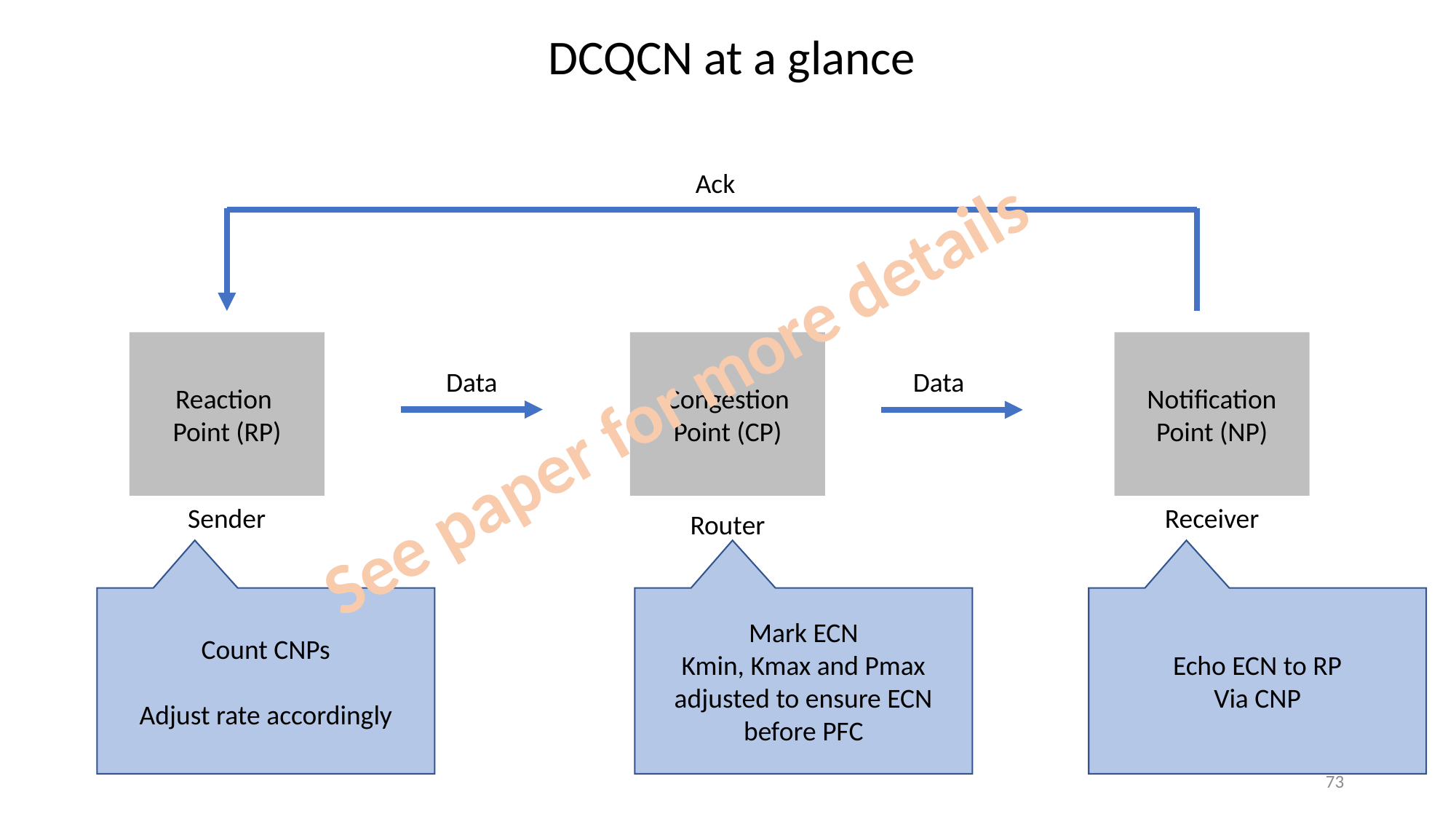

DCQCN at a glance
Ack
See paper for more details
Notification Point (NP)
Reaction
Point (RP)
Congestion Point (CP)
Data
Data
Receiver
Sender
Router
Count CNPs

Adjust rate accordingly
Mark ECN
Kmin, Kmax and Pmax adjusted to ensure ECN before PFC
Echo ECN to RP
Via CNP

73